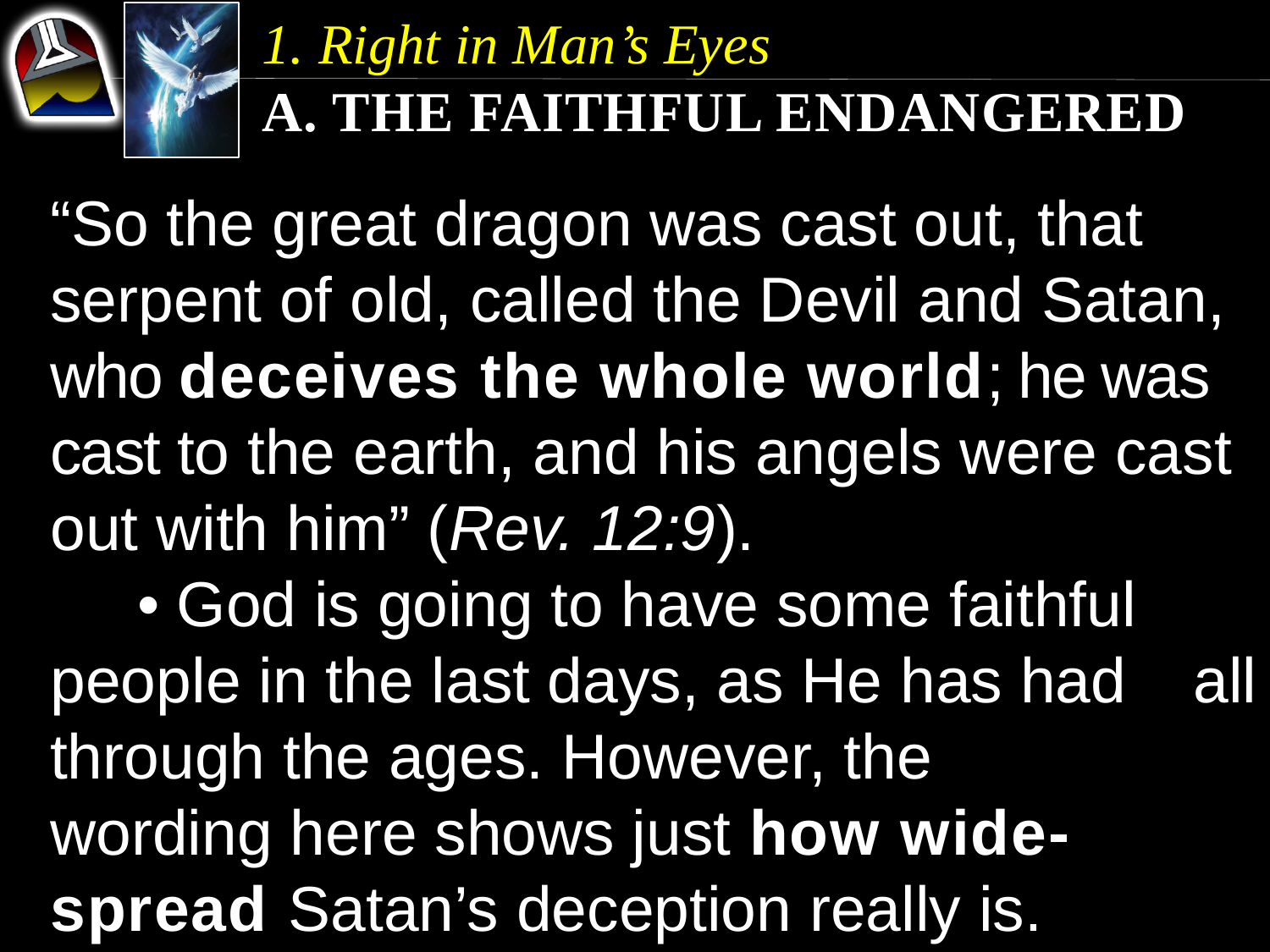

1. Right in Man’s Eyes
a. The Faithful Endangered
“So the great dragon was cast out, that serpent of old, called the Devil and Satan, who deceives the whole world; he was cast to the earth, and his angels were cast out with him” (Rev. 12:9).
	• God is going to have some faithful 	people in the last days, as He has had 	all through the ages. However, the 	wording here shows just how wide-	spread Satan’s deception really is.